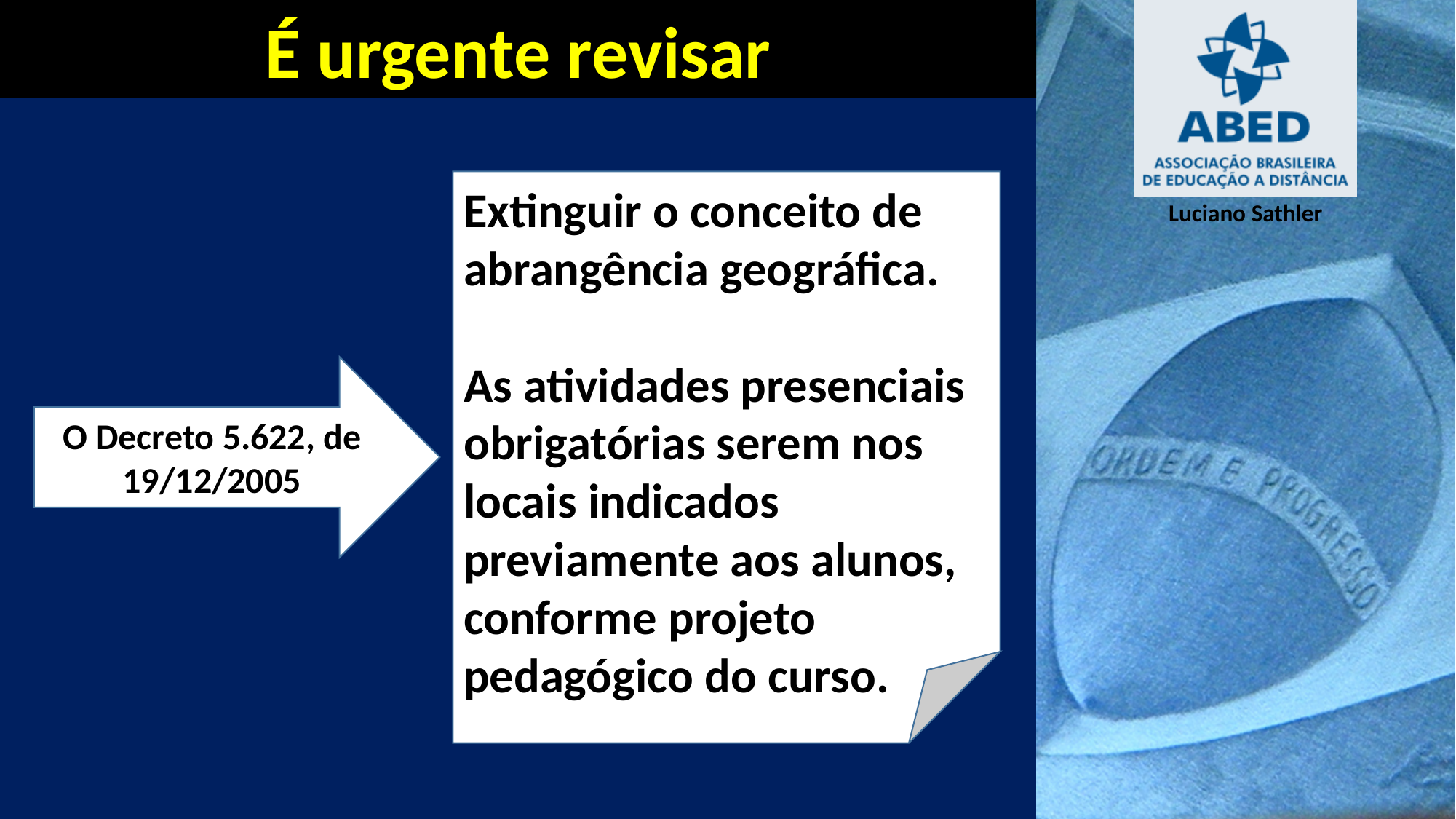

É urgente revisar

Extinguir o conceito de abrangência geográfica.

As atividades presenciais obrigatórias serem nos locais indicados previamente aos alunos, conforme projeto pedagógico do curso.
O Decreto 5.622, de 19/12/2005